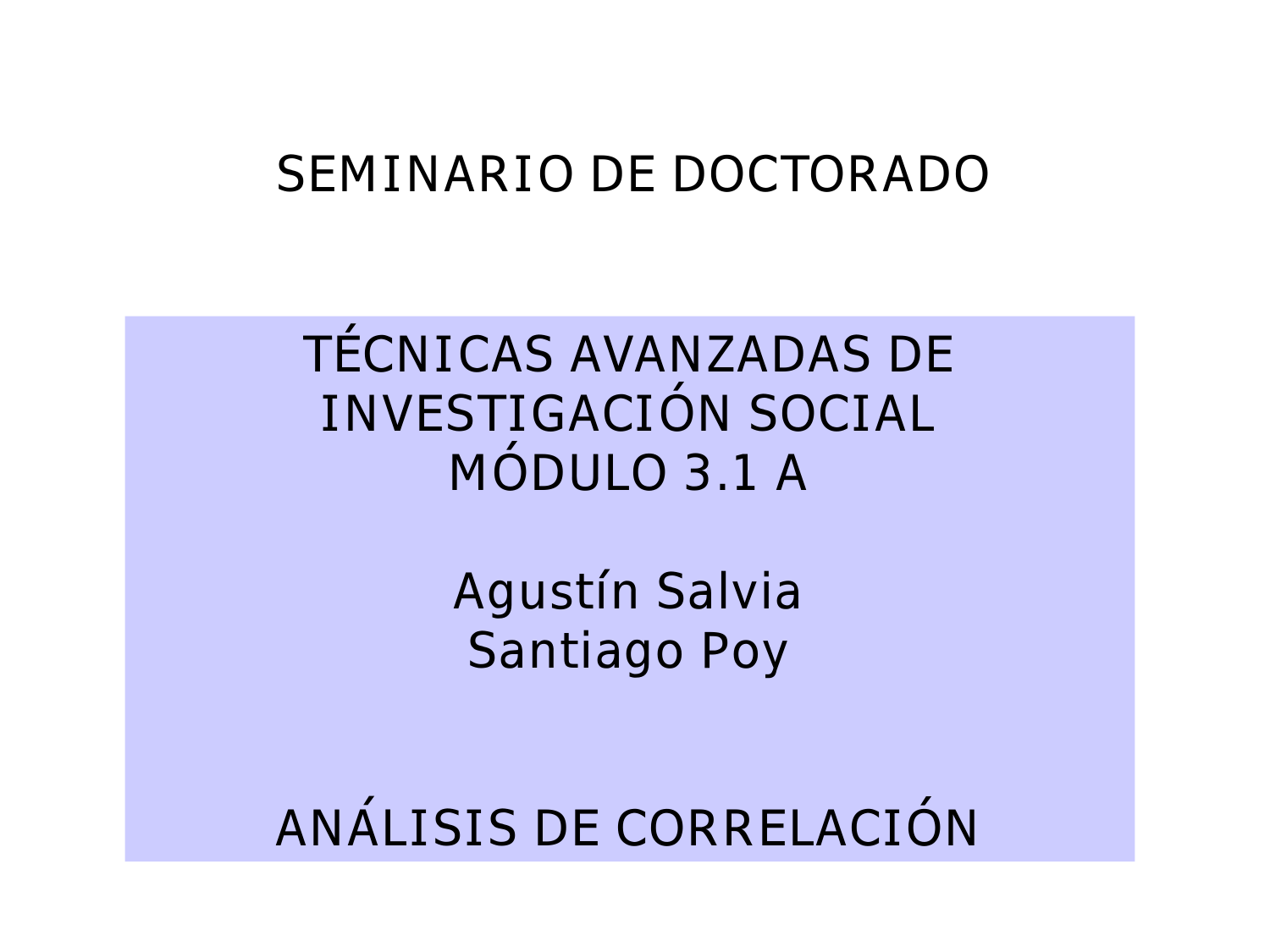

SEMINARIO DE DOCTORADO
TÉCNICAS AVANZADAS DE INVESTIGACIÓN SOCIAL
MÓDULO 3.1 A

Agustín Salvia
Santiago Poy

ANÁLISIS DE CORRELACIÓN